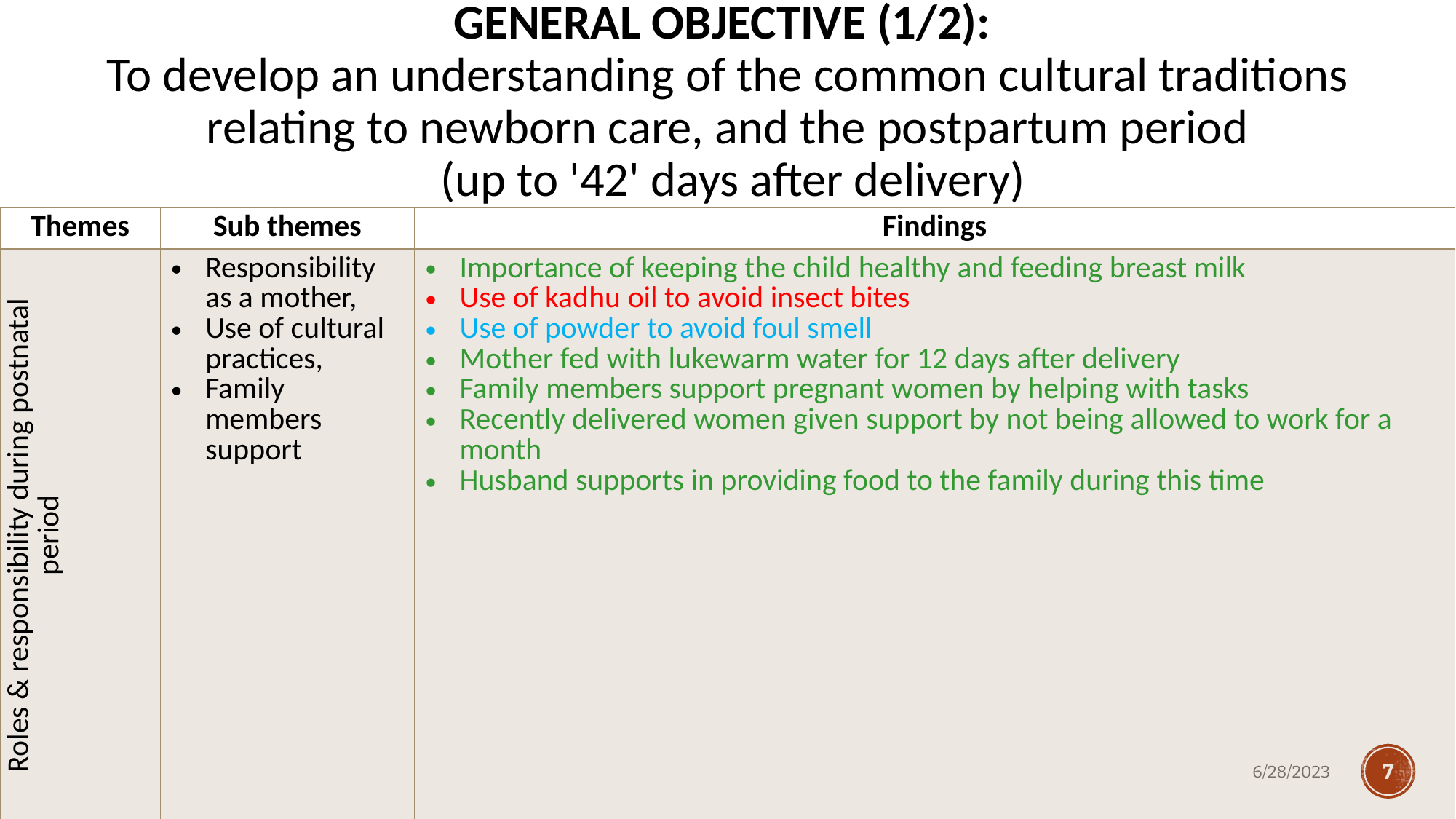

# General objective (1/2): To develop an understanding of the common cultural traditions relating to newborn care, and the postpartum period (up to '42' days after delivery)
| Themes | Sub themes | Findings |
| --- | --- | --- |
| Roles & responsibility during postnatal period | Responsibility as a mother, Use of cultural practices, Family members support | Importance of keeping the child healthy and feeding breast milk Use of kadhu oil to avoid insect bites Use of powder to avoid foul smell Mother fed with lukewarm water for 12 days after delivery Family members support pregnant women by helping with tasks Recently delivered women given support by not being allowed to work for a month Husband supports in providing food to the family during this time |
| Traditional beliefs & other practices of care | Traditional practice’s Breastfeeding, Pre‑lacteal feeds Food for mother | Ancestors’ rituals are followed Child fed with honey and goat milk prior to breastfeeding Importance of cleaning the breast before feeding Awareness of the effectiveness of colostrum Breastfeeding the child until 6 months Mother fed sweets and ginger for first 6 days after giving birth Child not given solid foods until 6 months |
6/28/2023
7